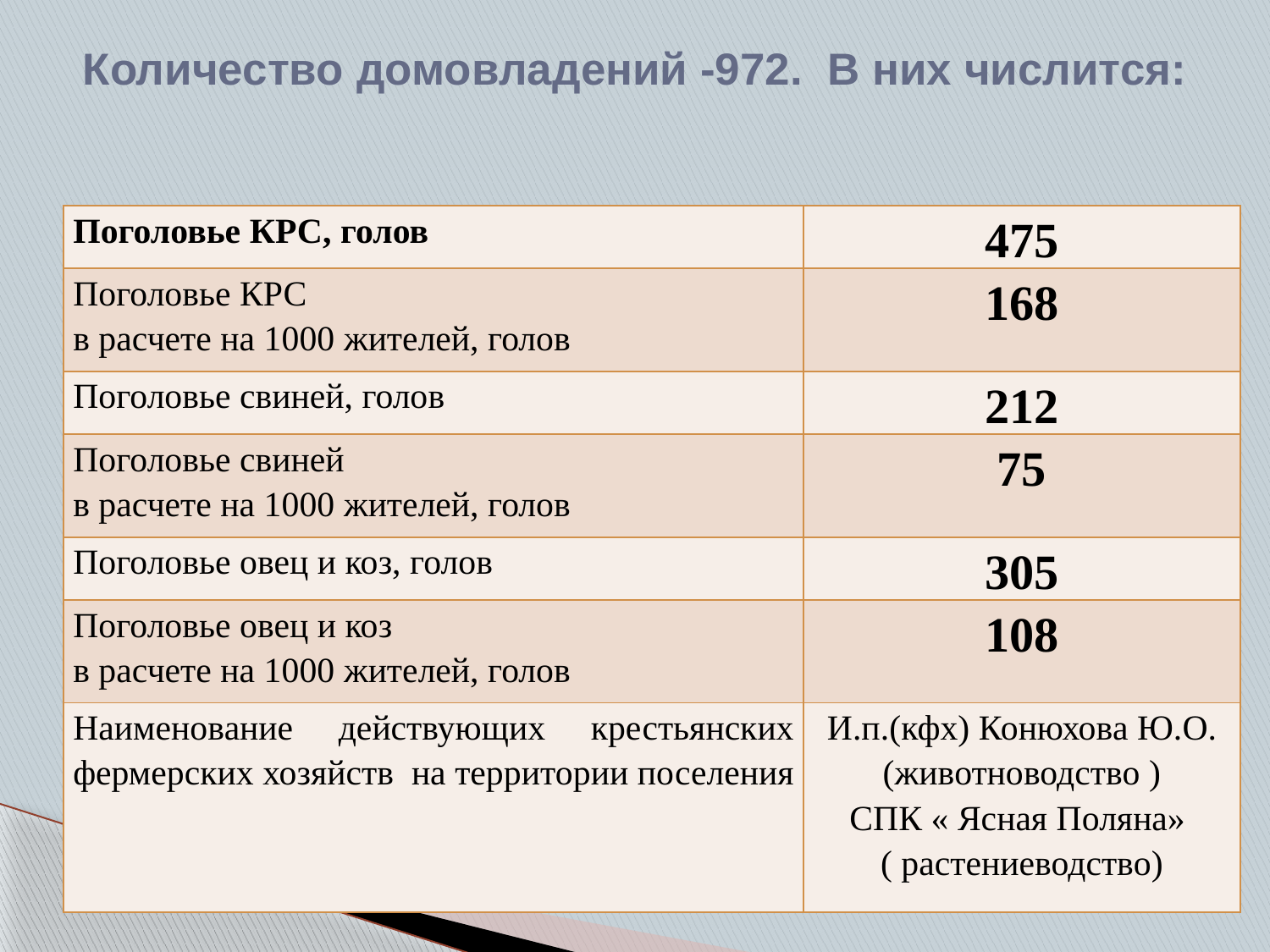

# Количество домовладений -972.  В них числится:
| Поголовье КРС, голов | 475 |
| --- | --- |
| Поголовье КРС в расчете на 1000 жителей, голов | 168 |
| Поголовье свиней, голов | 212 |
| Поголовье свиней в расчете на 1000 жителей, голов | 75 |
| Поголовье овец и коз, голов | 305 |
| Поголовье овец и коз в расчете на 1000 жителей, голов | 108 |
| Наименование действующих крестьянских фермерских хозяйств на территории поселения | И.п.(кфх) Конюхова Ю.О.(животноводство ) СПК « Ясная Поляна» ( растениеводство) |